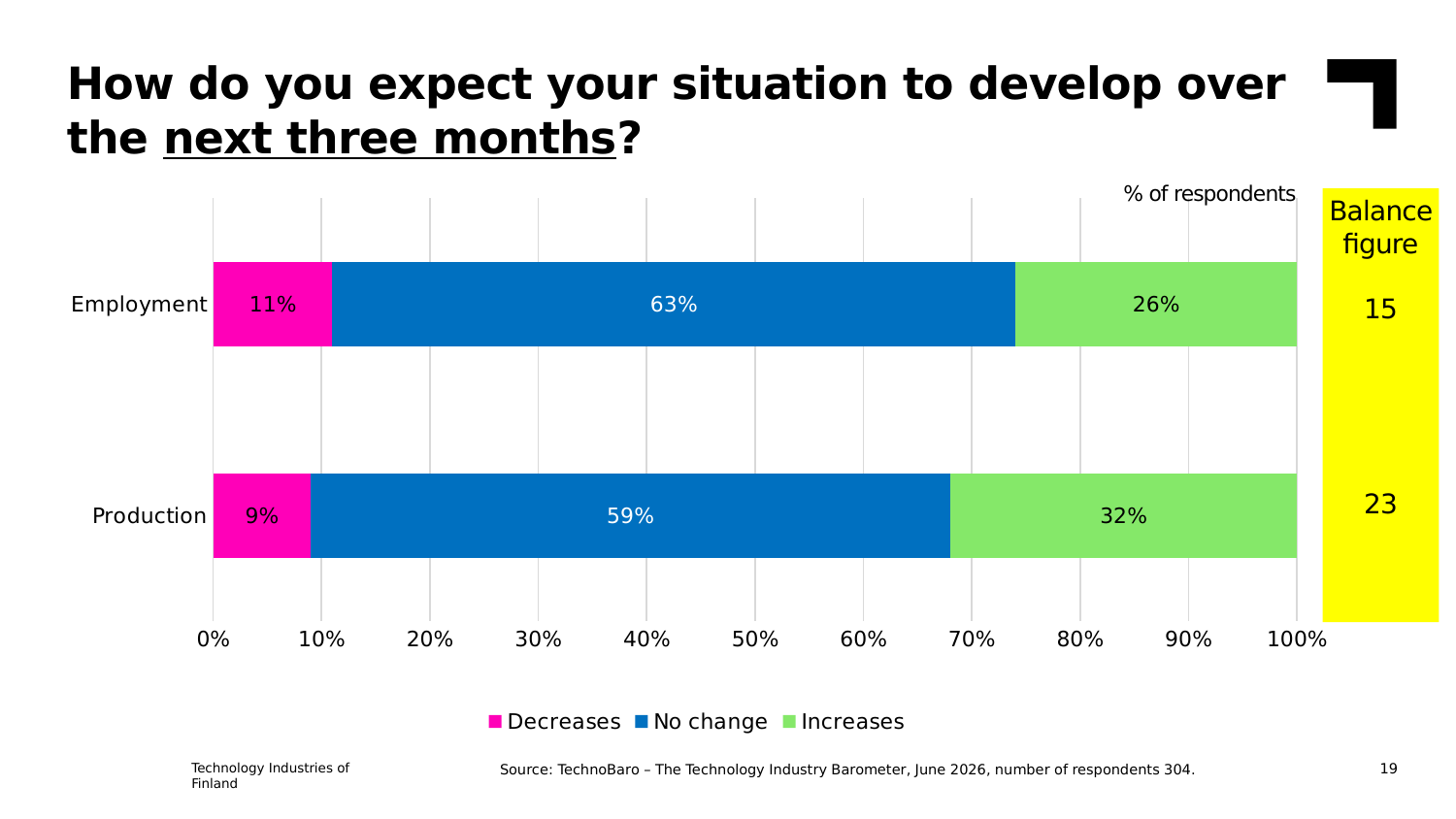

How do you expect your situation to develop over the next three months?
% of respondents

### Chart

| Category | Decreases | No change | Increases |
|---|---|---|---|
| Production | 0.09 | 0.59 | 0.32 |
| Employment | 0.11 | 0.63 | 0.26 |
Balance figure

15

23

Technology Industries of Finland
19
Source: TechnoBaro – The Technology Industry Barometer, June 2026, number of respondents 304.